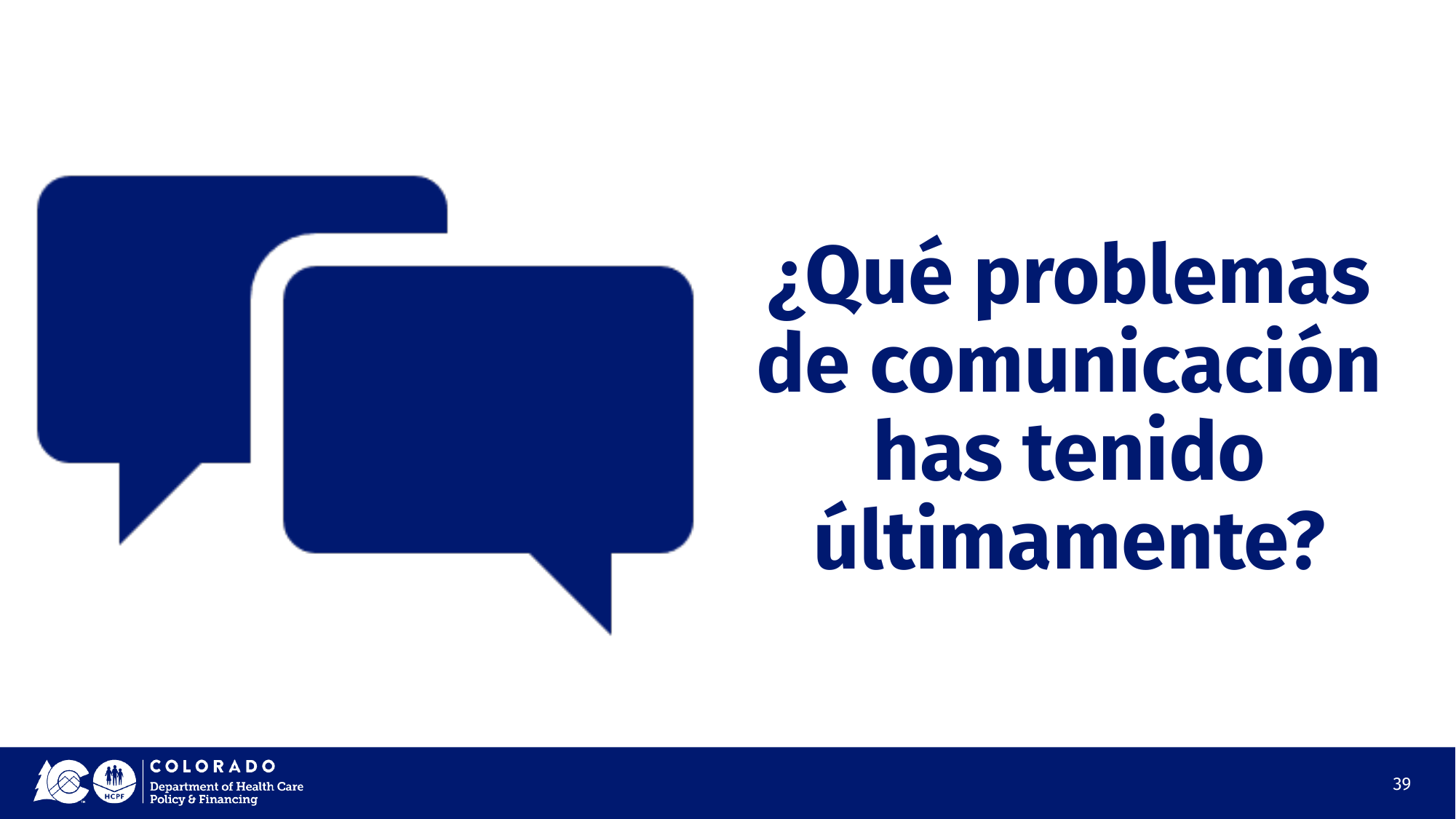

# ¿Qué problemas de comunicación has tenido últimamente?
39